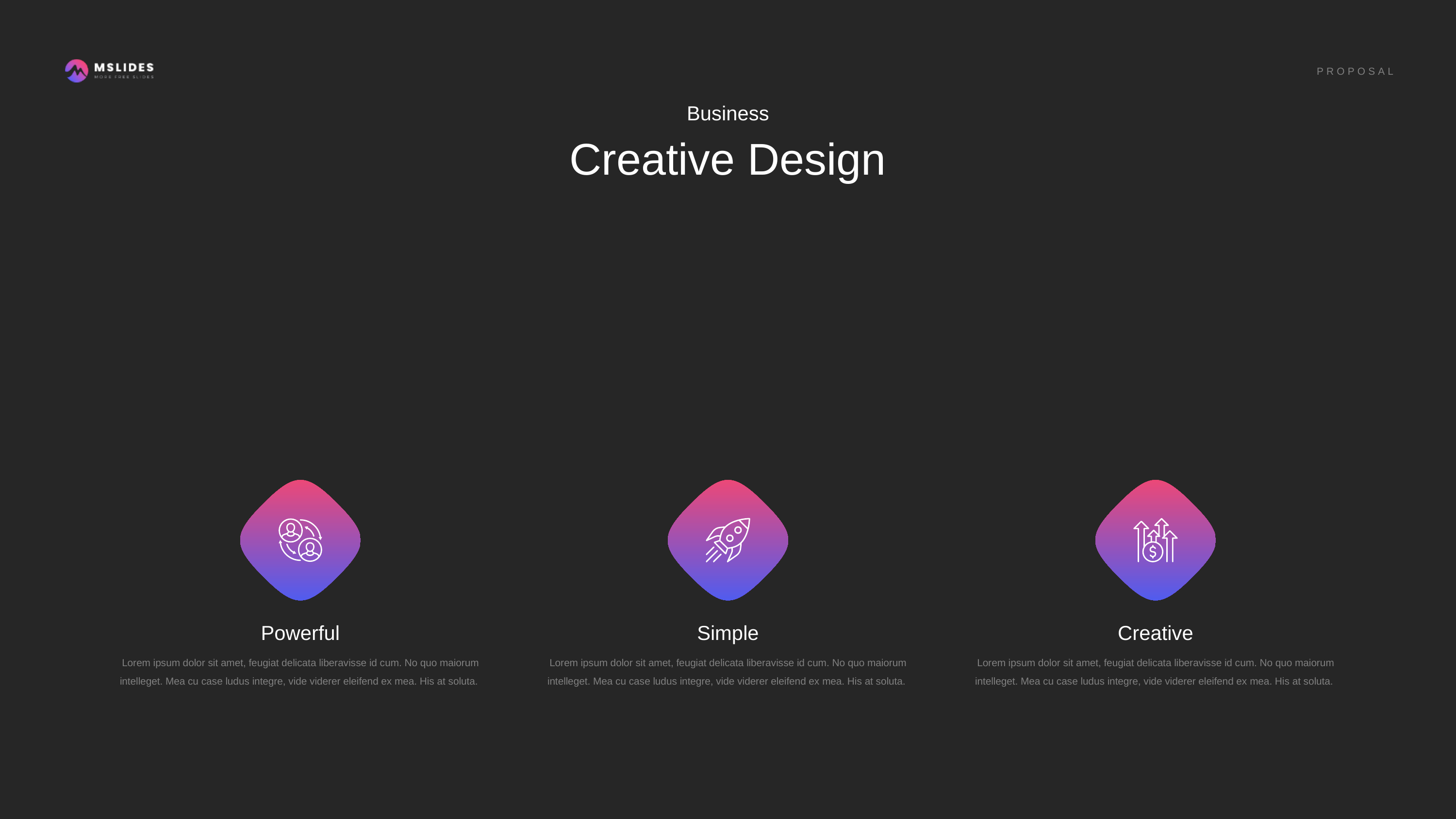

Business
Creative Design

Powerful
Lorem ipsum dolor sit amet, feugiat delicata liberavisse id cum. No quo maiorum intelleget. Mea cu case ludus integre, vide viderer eleifend ex mea. His at soluta.
Simple
Lorem ipsum dolor sit amet, feugiat delicata liberavisse id cum. No quo maiorum intelleget. Mea cu case ludus integre, vide viderer eleifend ex mea. His at soluta.
Creative
Lorem ipsum dolor sit amet, feugiat delicata liberavisse id cum. No quo maiorum intelleget. Mea cu case ludus integre, vide viderer eleifend ex mea. His at soluta.